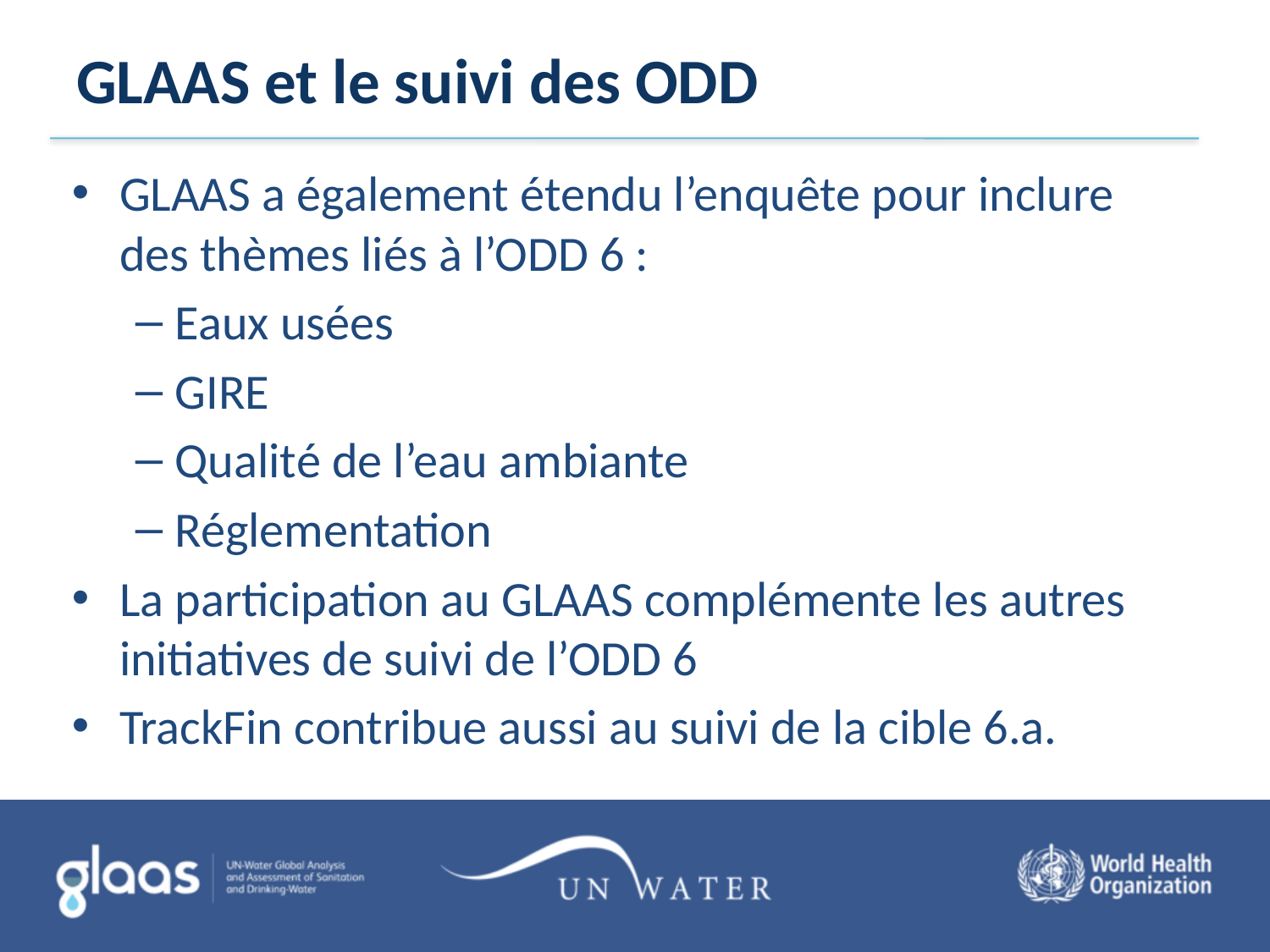

# GLAAS et le suivi des ODD
GLAAS a également étendu l’enquête pour inclure des thèmes liés à l’ODD 6 :
Eaux usées
GIRE
Qualité de l’eau ambiante
Réglementation
La participation au GLAAS complémente les autres initiatives de suivi de l’ODD 6
TrackFin contribue aussi au suivi de la cible 6.a.